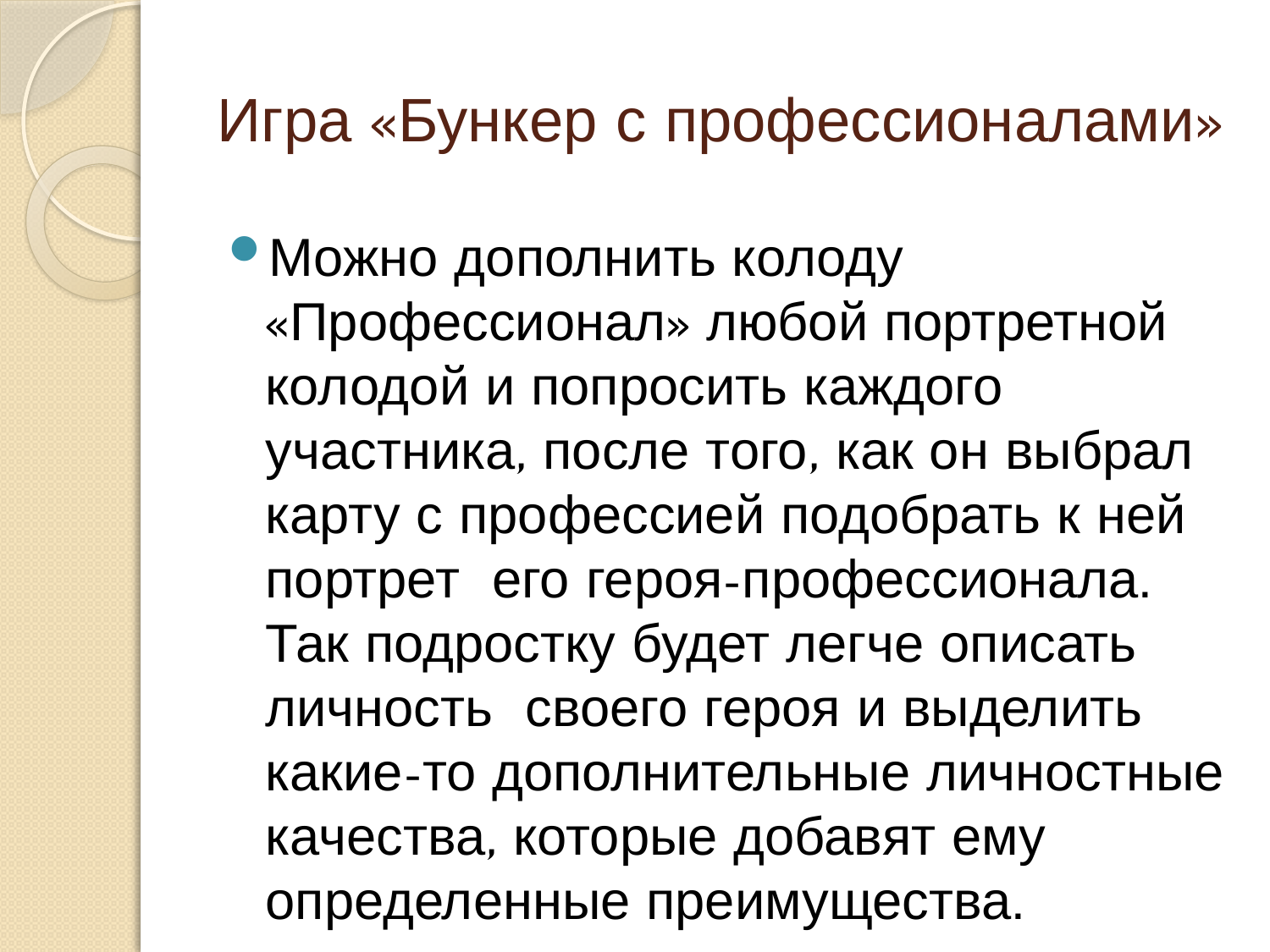

# Игра «Бункер с профессионалами»
Можно дополнить колоду «Профессионал» любой портретной колодой и попросить каждого участника, после того, как он выбрал карту с профессией подобрать к ней портрет  его героя-профессионала. Так подростку будет легче описать личность  своего героя и выделить какие-то дополнительные личностные качества, которые добавят ему  определенные преимущества.